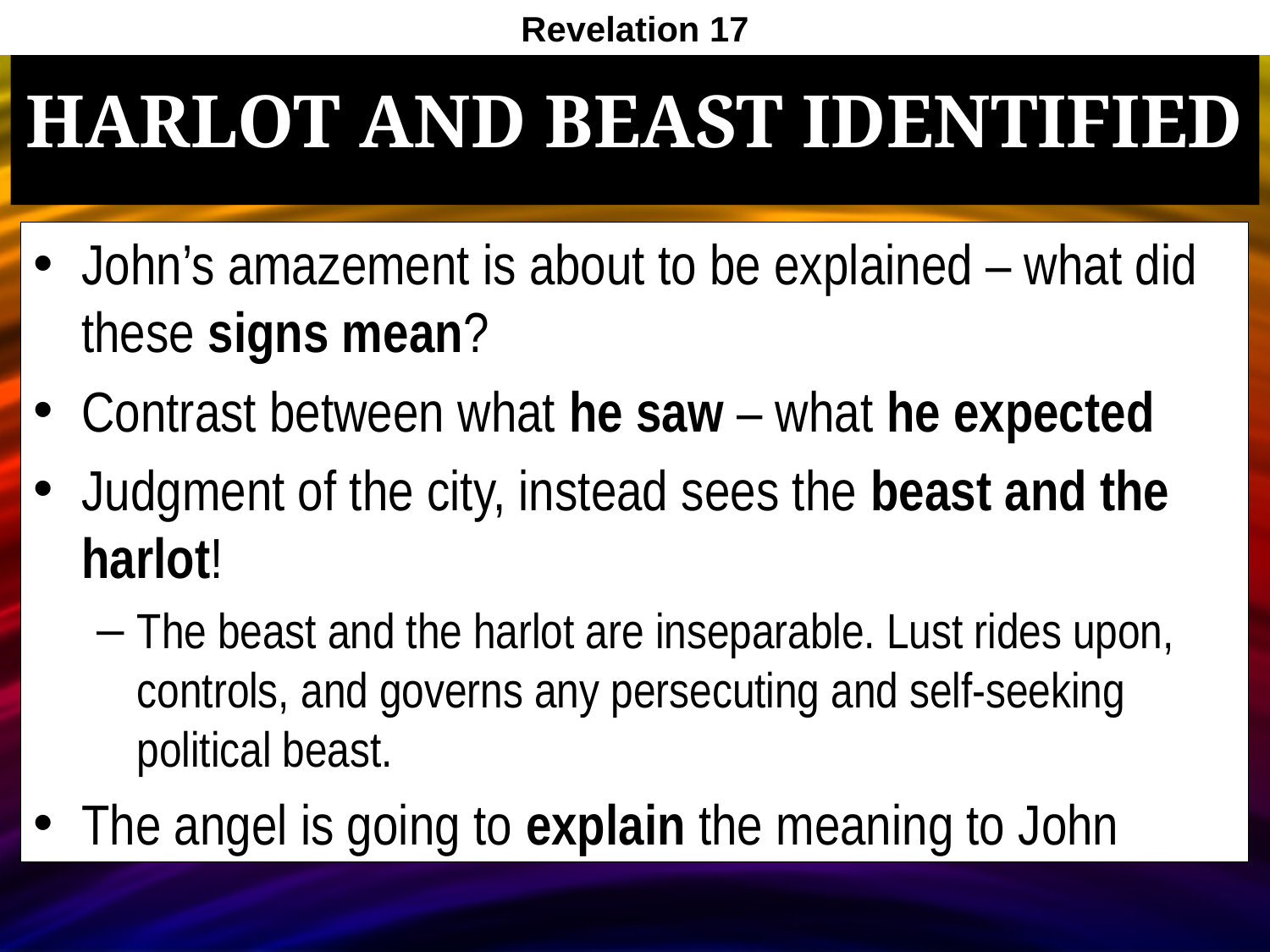

Revelation 17
# Harlot and Beast Identified
John’s amazement is about to be explained – what did these signs mean?
Contrast between what he saw – what he expected
Judgment of the city, instead sees the beast and the harlot!
The beast and the harlot are inseparable. Lust rides upon, controls, and governs any persecuting and self-seeking political beast.
The angel is going to explain the meaning to John